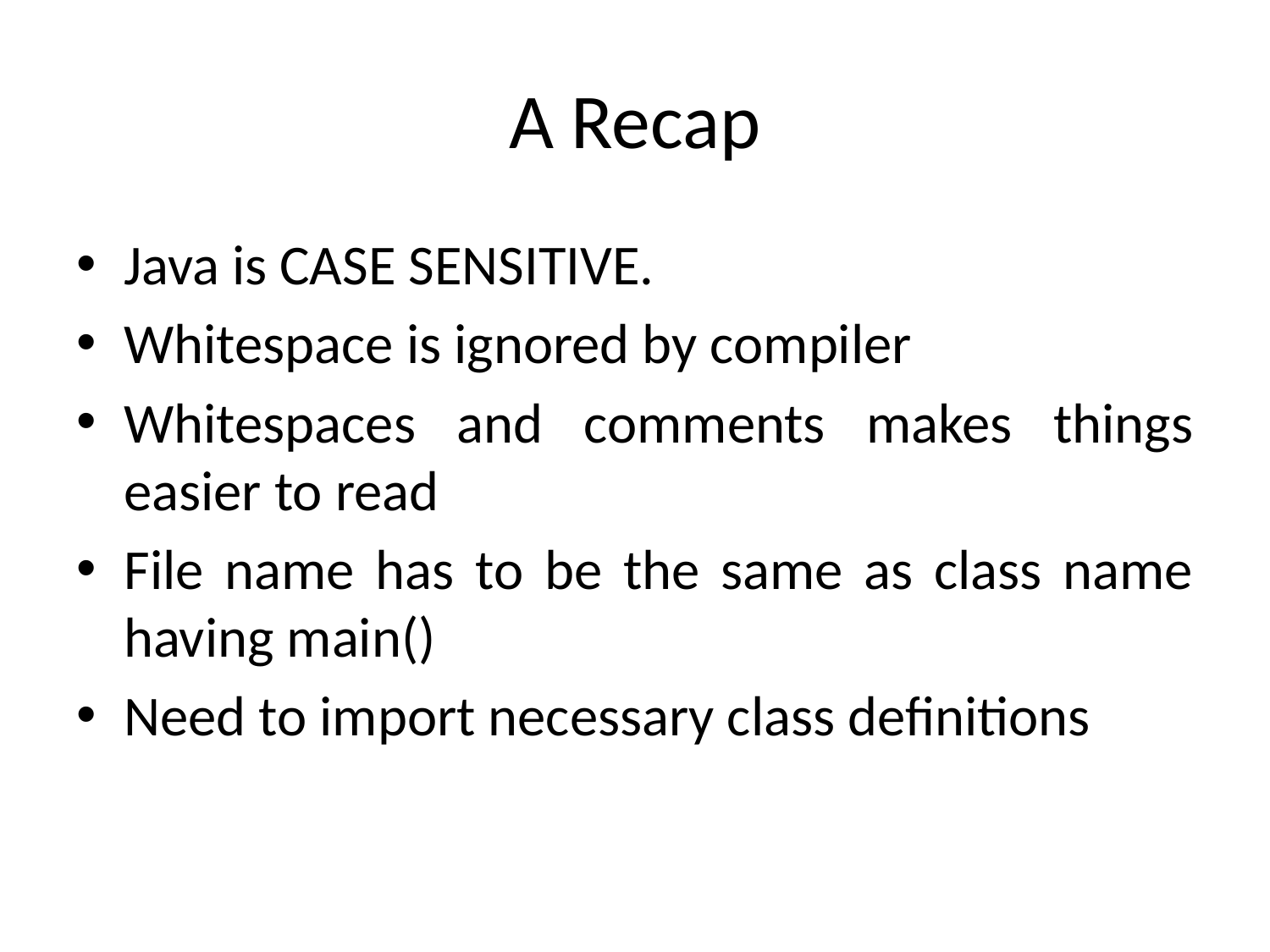

# A Recap
Java is CASE SENSITIVE.
Whitespace is ignored by compiler
Whitespaces and comments makes things easier to read
File name has to be the same as class name having main()
Need to import necessary class definitions